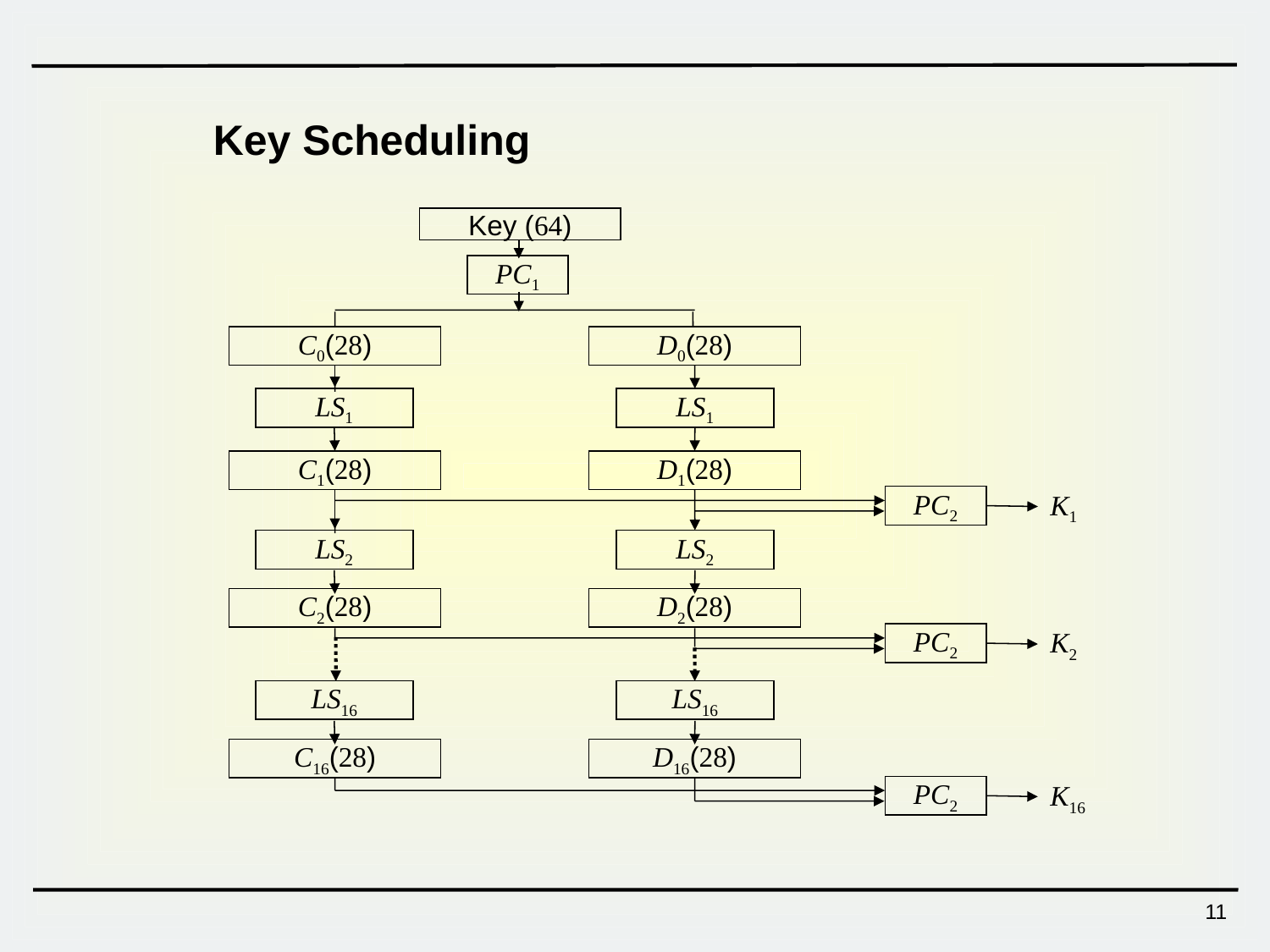

Key Scheduling
Key (64)

PC1

C0(28)
D0(28)

LS1
LS1
C1(28)
D1(28)
K1
PC2

LS2
LS2
C2(28)
D2(28)
K2
PC2

LS16
LS16
C16(28)
D16(28)
K16
PC2

11